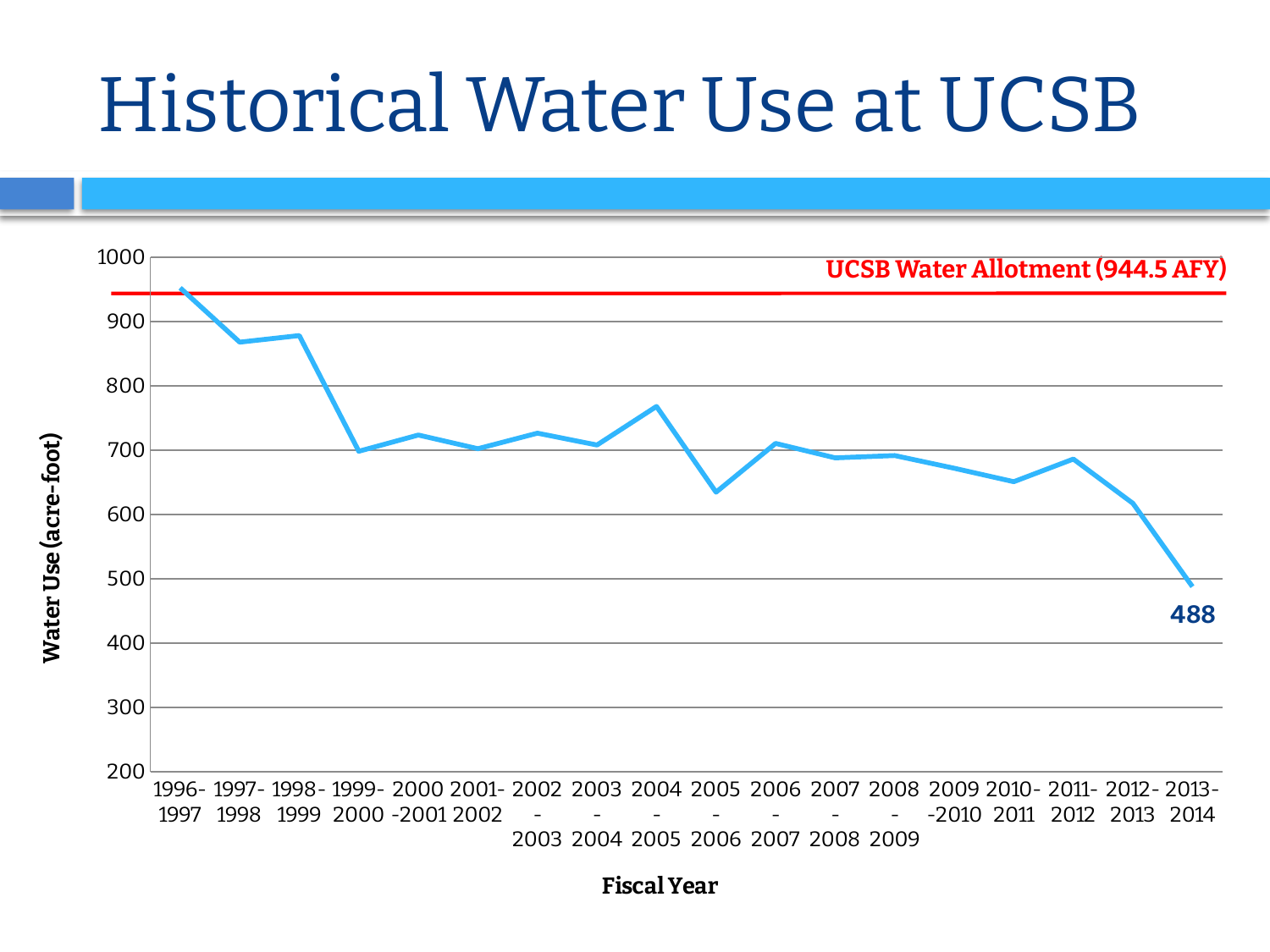

# Historical Water Use at UCSB

### Chart

| Category |  |
|---|---|
| 1996-1997 | 952.4549885057471 |
| 1997-1998 | 867.9678160919538 |
| 1998-1999 | 878.2390804597702 |
| 1999-2000 | 698.4206896551725 |
| 2000-2001 | 723.6540229885056 |
| 2001-2002 | 702.3609195402298 |
| 2002-2003 | 726.4804597701151 |
| 2003-2004 | 708.1264367816092 |
| 2004-2005 | 768.0459770114943 |
| 2005-2006 | 634.7701149425287 |
| 2006-2007 | 710.5770114942528 |
| 2007-2008 | 688.1218390804596 |
| 2008-2009 | 691.7356321839078 |
| 2009-2010 | 671.9471264367814 |
| 2010-2011 | 651.0620689655173 |
| 2011-2012 | 686.2850574712645 |
| 2012-2013 | 617.4344827586208 |
| 2013-2014 | 487.8321839080459 |
UCSB Water Allotment (944.5 AFY)